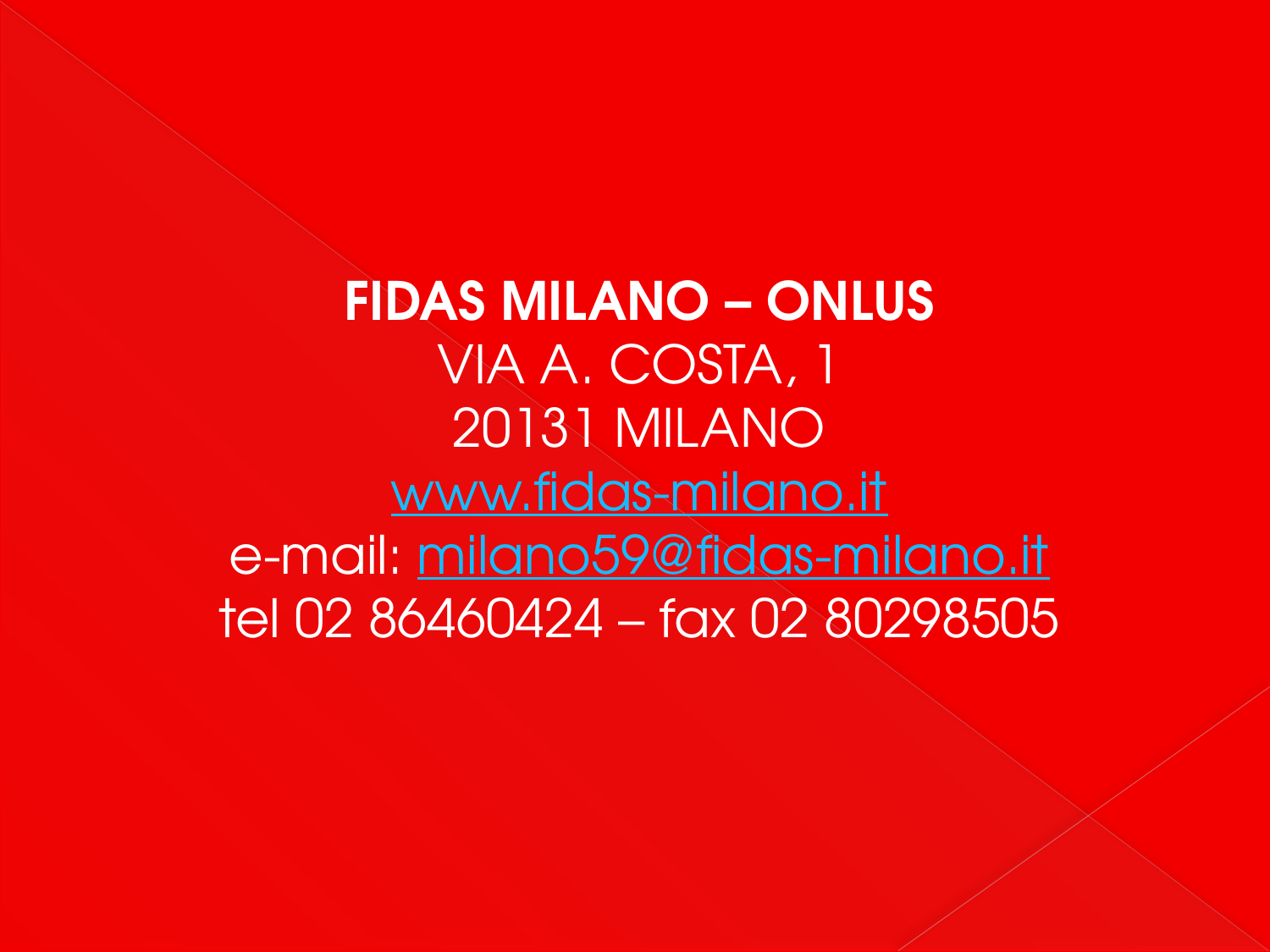

FIDAS MILANO – ONLUS
VIA A. COSTA, 1
20131 MILANO
www.fidas-milano.it
e-mail: milano59@fidas-milano.it
tel 02 86460424 – fax 02 80298505